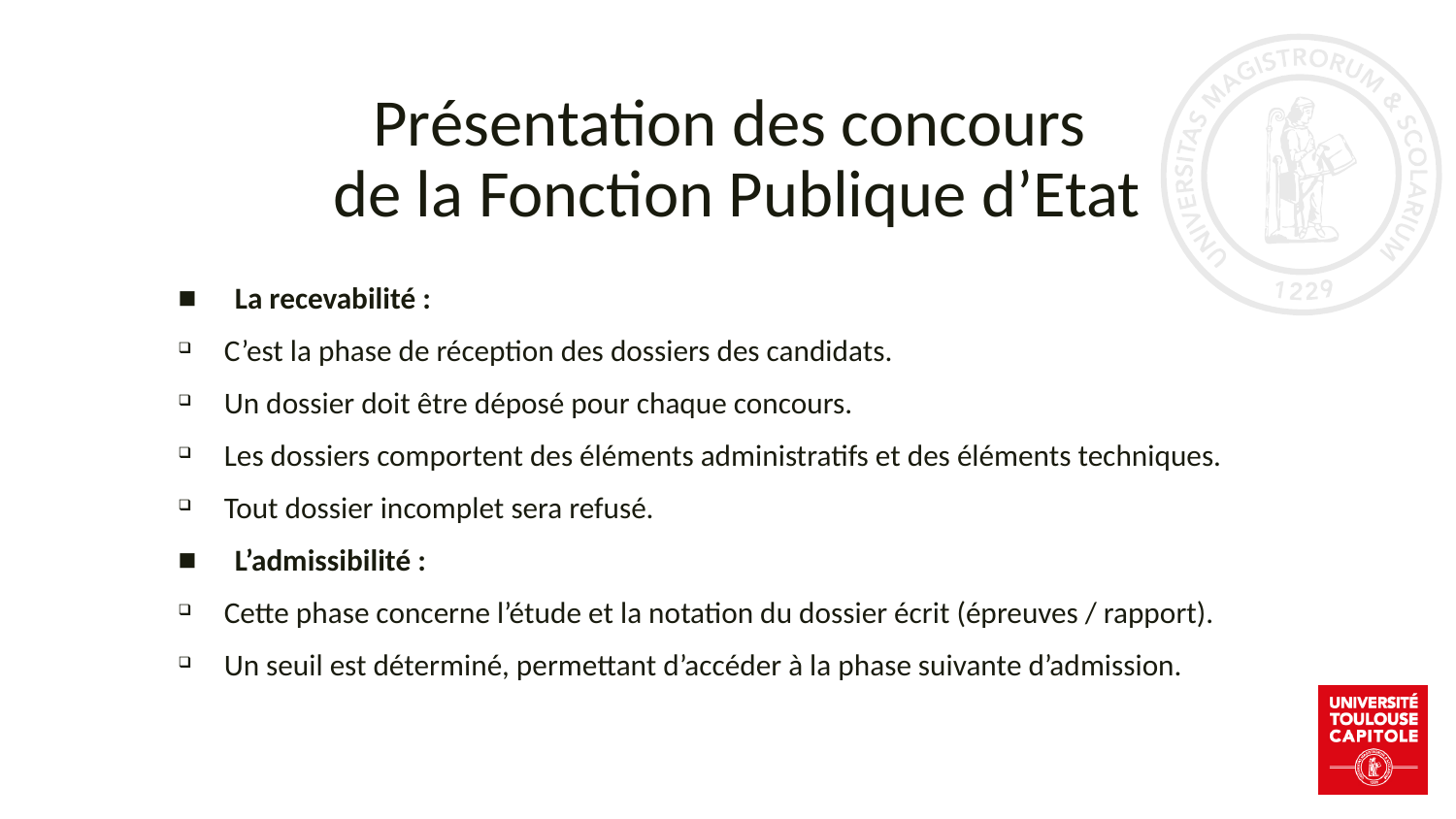

# Présentation des concours de la Fonction Publique d’Etat
La recevabilité :
C’est la phase de réception des dossiers des candidats.
Un dossier doit être déposé pour chaque concours.
Les dossiers comportent des éléments administratifs et des éléments techniques.
Tout dossier incomplet sera refusé.
L’admissibilité :
Cette phase concerne l’étude et la notation du dossier écrit (épreuves / rapport).
Un seuil est déterminé, permettant d’accéder à la phase suivante d’admission.